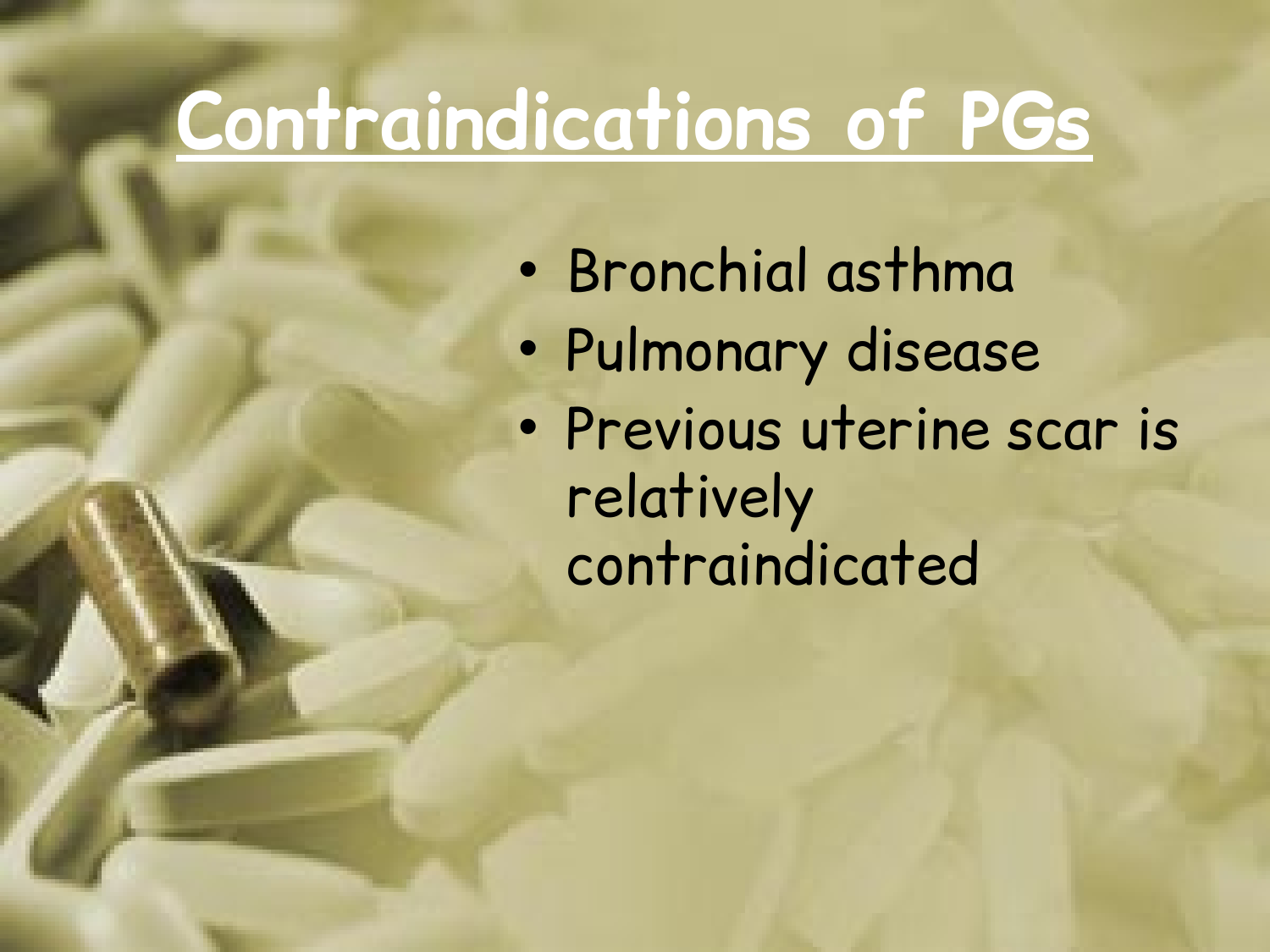

# Contraindications of PGs
Bronchial asthma
Pulmonary disease
Previous uterine scar is relatively contraindicated